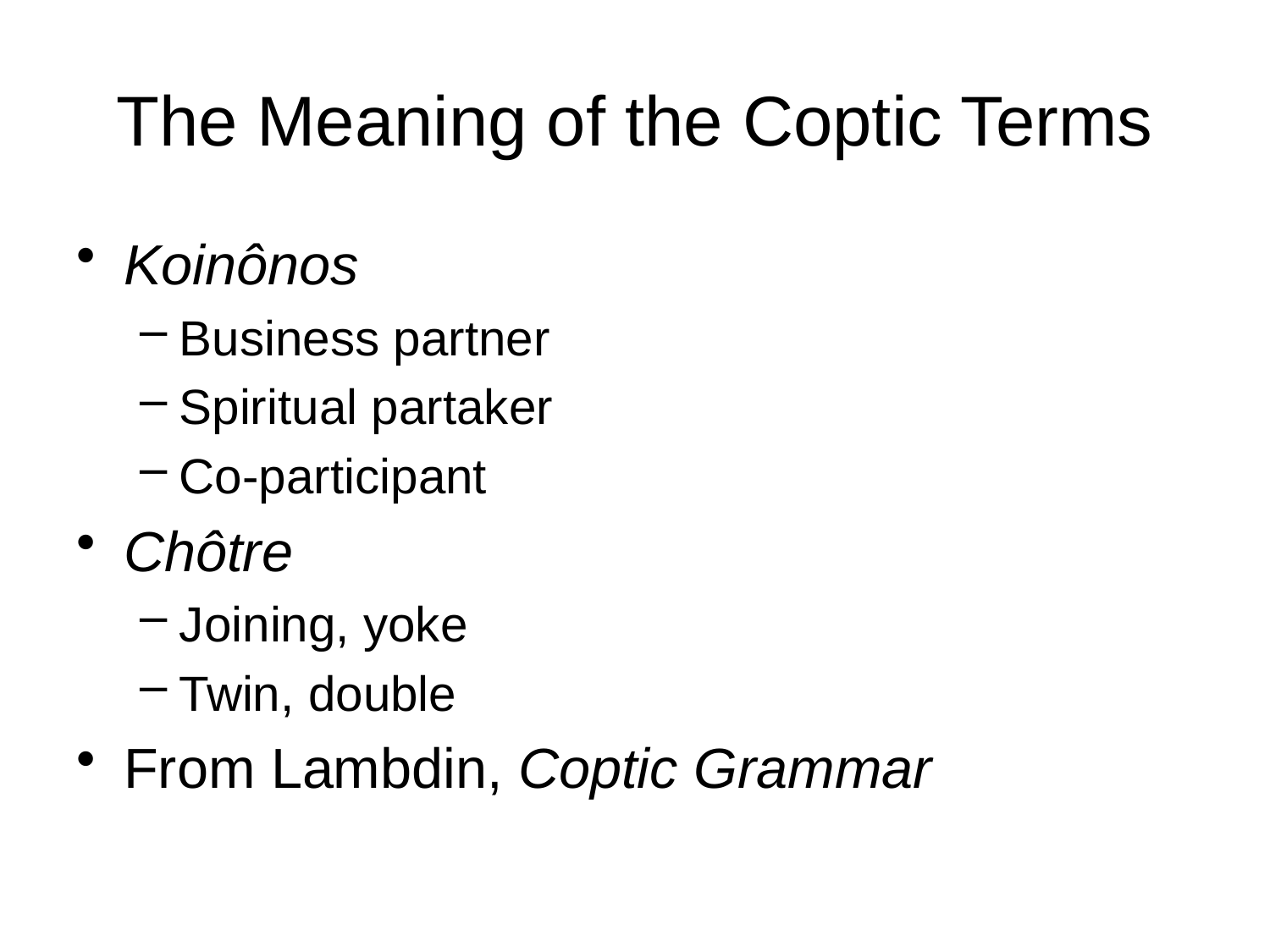

# The Meaning of the Coptic Terms
Koinônos
Business partner
Spiritual partaker
Co-participant
Chôtre
Joining, yoke
Twin, double
From Lambdin, Coptic Grammar